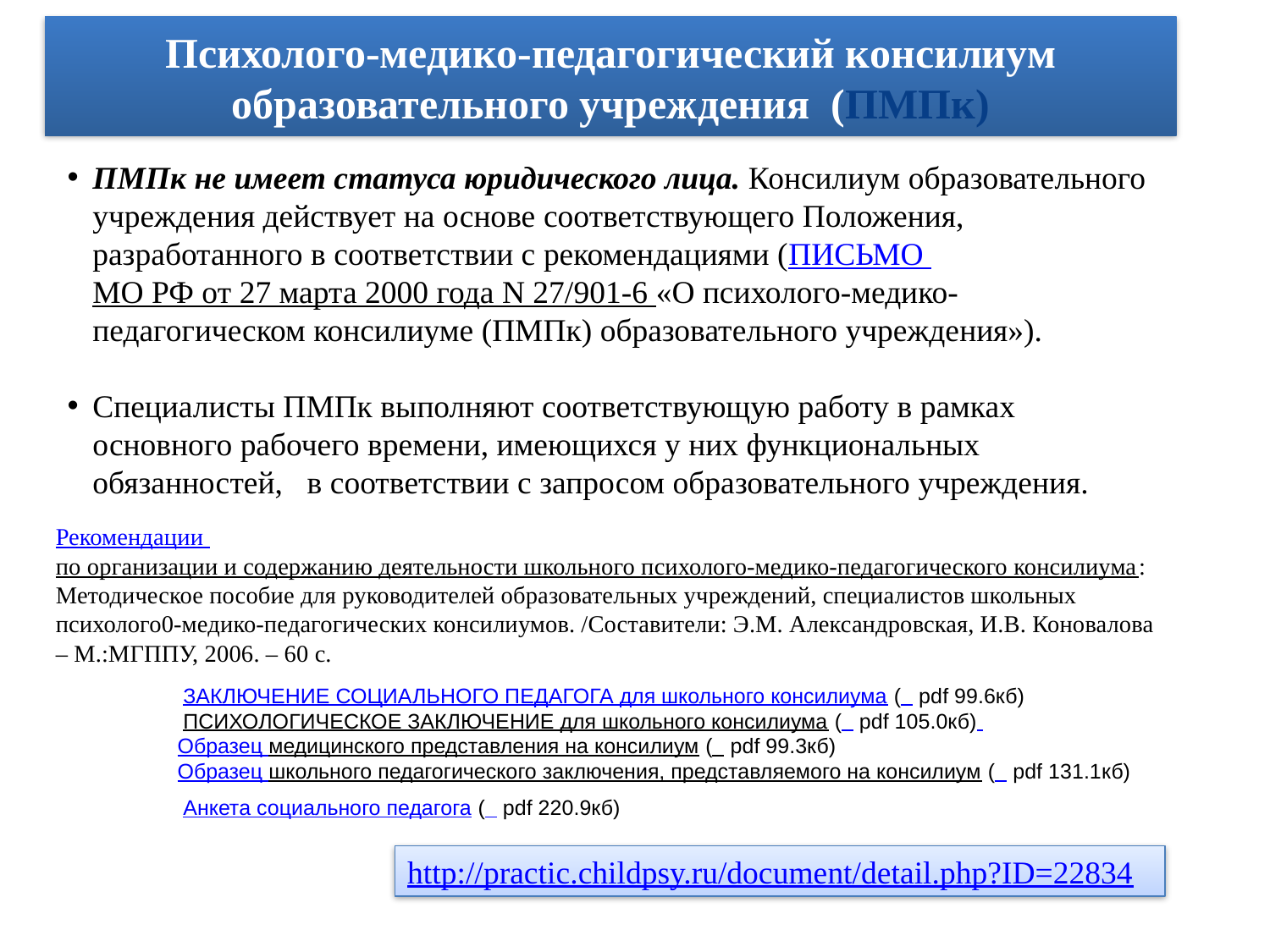

# Психолого-медико-педагогический консилиум образовательного учреждения  (ПМПк)
ПМПк не имеет статуса юридического лица. Консилиум образовательного учреждения действует на основе соответствующего Положения, разработанного в соответствии с рекомендациями (ПИСЬМО МО РФ от 27 марта 2000 года N 27/901-6 «О психолого-медико-педагогическом консилиуме (ПМПк) образовательного учреждения»).

Специалисты ПМПк выполняют соответствующую работу в рамках основного рабочего времени, имеющихся у них функциональных обязанностей,   в соответствии с запросом образовательного учреждения.
Рекомендации по организации и содержанию деятельности школьного психолого-медико-педагогического консилиума: Методическое пособие для руководителей образовательных учреждений, специалистов школьных психолого0-медико-педагогических консилиумов. /Составители: Э.М. Александровская, И.В. Коновалова – М.:МГППУ, 2006. – 60 с.
 ЗАКЛЮЧЕНИЕ СОЦИАЛЬНОГО ПЕДАГОГА для школьного консилиума (   pdf 99.6кб)
 ПСИХОЛОГИЧЕСКОЕ ЗАКЛЮЧЕНИЕ для школьного консилиума (   pdf 105.0кб)
Образец медицинского представления на консилиум (   pdf 99.3кб)
Образец школьного педагогического заключения, представляемого на консилиум (   pdf 131.1кб)
 Анкета социального педагога (   pdf 220.9кб)
http://practic.childpsy.ru/document/detail.php?ID=22834